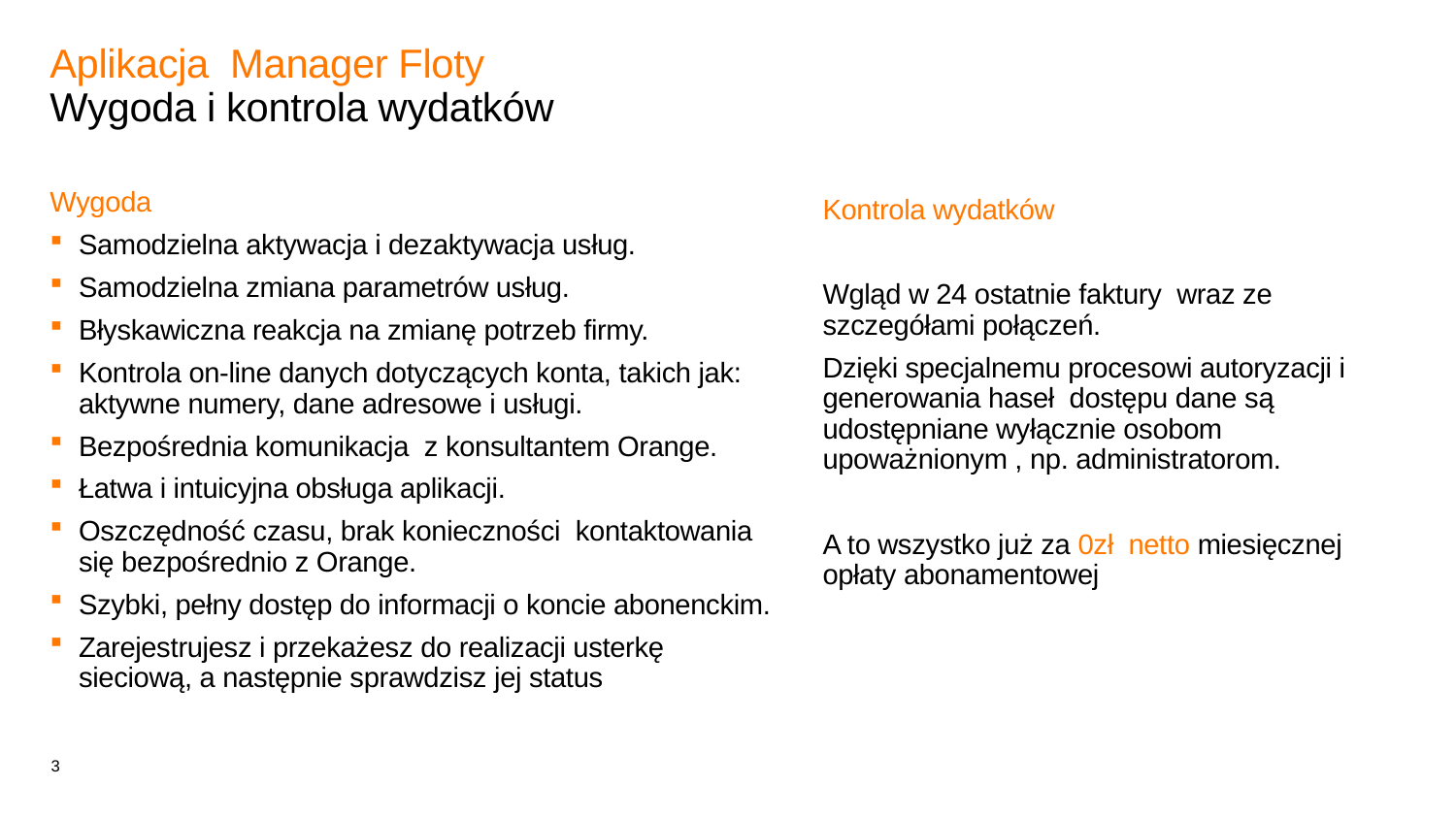

# Aplikacja  Manager Floty Wygoda i kontrola wydatków
Wygoda
Samodzielna aktywacja i dezaktywacja usług.
Samodzielna zmiana parametrów usług.
Błyskawiczna reakcja na zmianę potrzeb firmy.
Kontrola on-line danych dotyczących konta, takich jak: aktywne numery, dane adresowe i usługi.
Bezpośrednia komunikacja  z konsultantem Orange.
Łatwa i intuicyjna obsługa aplikacji.
Oszczędność czasu, brak konieczności  kontaktowania się bezpośrednio z Orange.
Szybki, pełny dostęp do informacji o koncie abonenckim.
Zarejestrujesz i przekażesz do realizacji usterkę sieciową, a następnie sprawdzisz jej status

Kontrola wydatków

Wgląd w 24 ostatnie faktury  wraz ze szczegółami połączeń.
Dzięki specjalnemu procesowi autoryzacji i generowania haseł  dostępu dane są udostępniane wyłącznie osobom upoważnionym , np. administratorom.

A to wszystko już za 0zł  netto miesięcznej opłaty abonamentowej